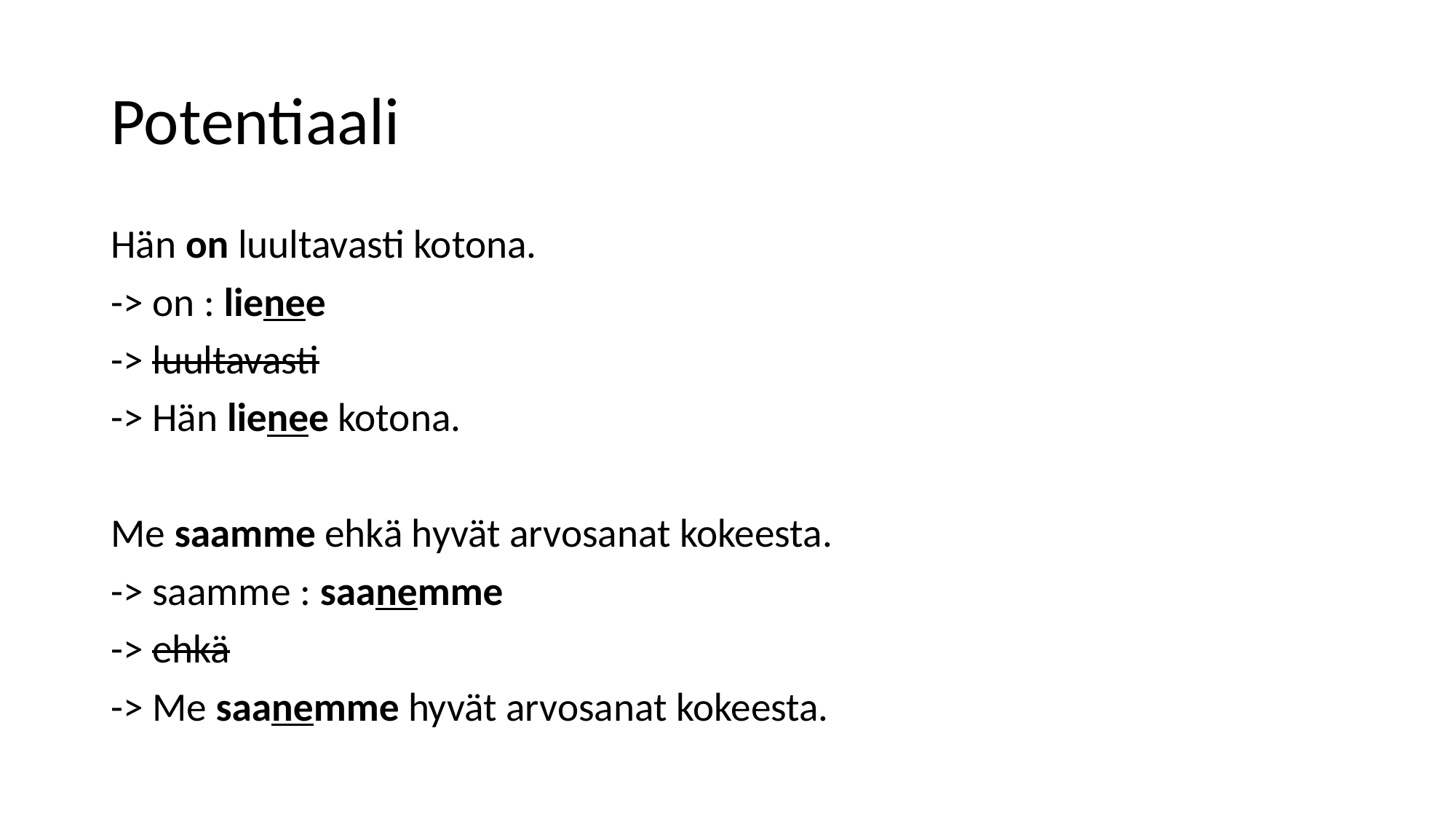

# Potentiaali
Hän on luultavasti kotona.
-> on : lienee
-> luultavasti
-> Hän lienee kotona.

Me saamme ehkä hyvät arvosanat kokeesta.
-> saamme : saanemme
-> ehkä
-> Me saanemme hyvät arvosanat kokeesta.